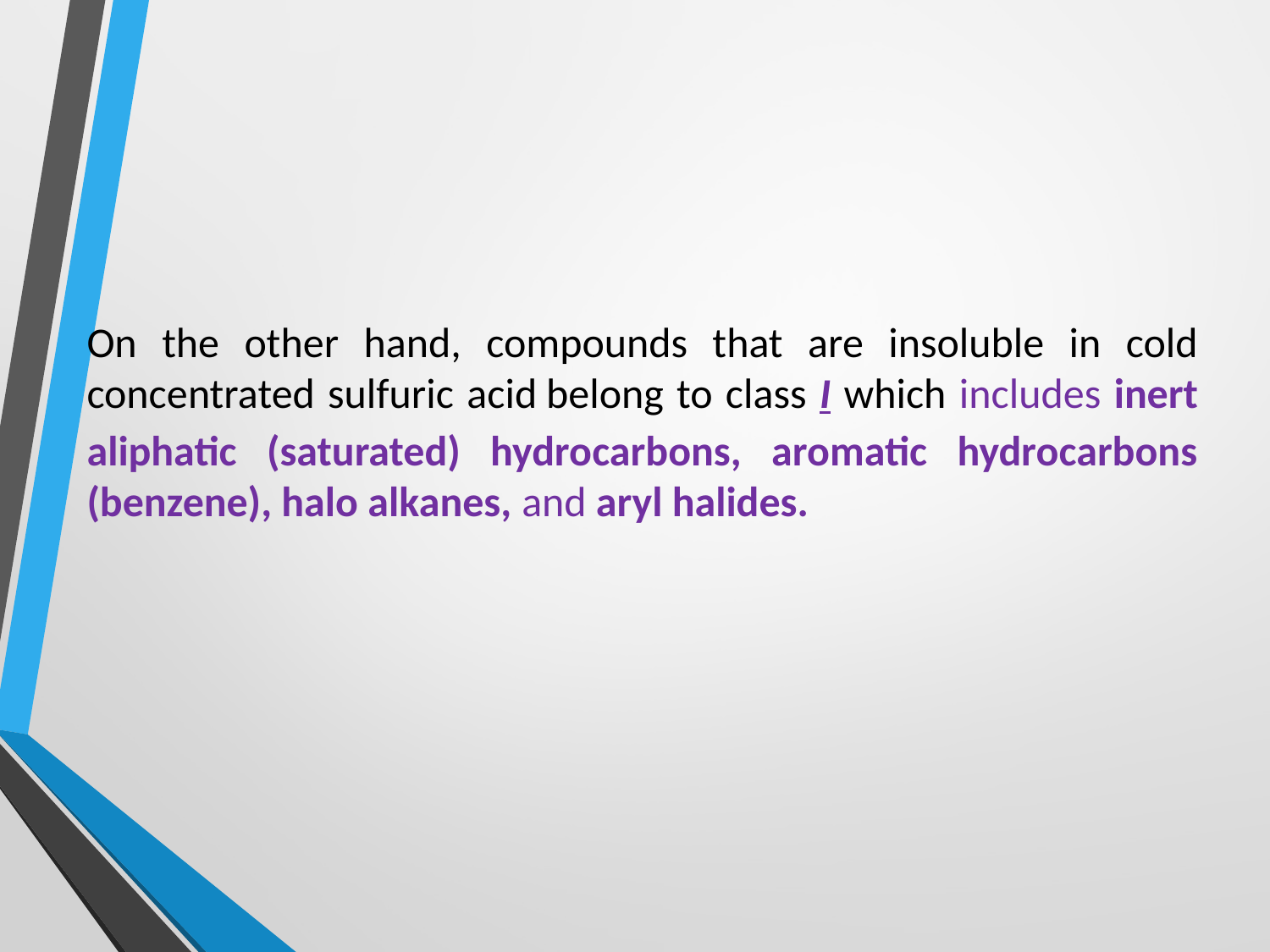

On the other hand, compounds that are insoluble in cold concentrated sulfuric acid belong to class I which includes inert aliphatic (saturated) hydrocarbons, aromatic hydrocarbons (benzene), halo alkanes, and aryl halides.